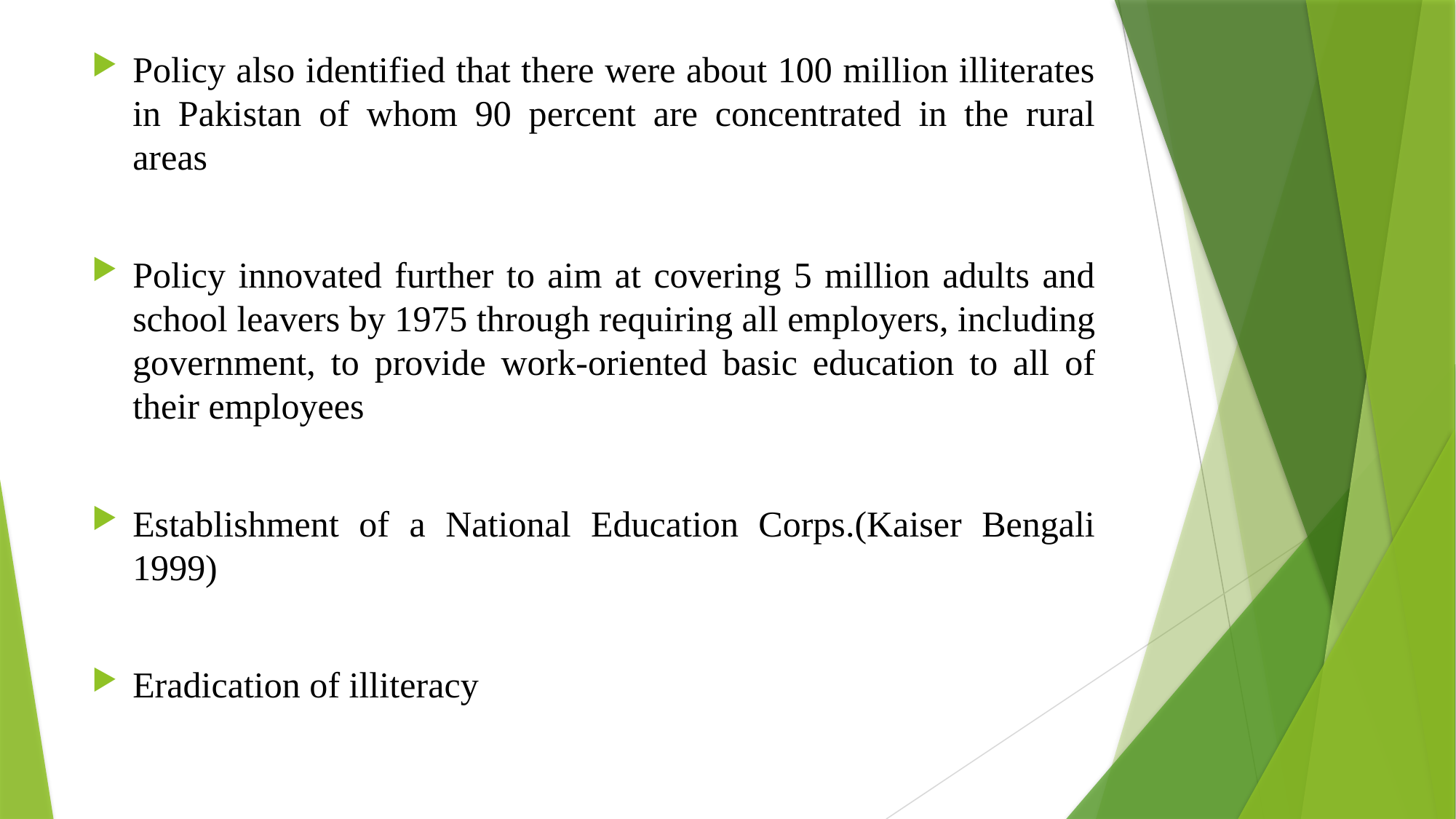

Policy also identified that there were about 100 million illiterates in Pakistan of whom 90 percent are concentrated in the rural areas

Policy innovated further to aim at covering 5 million adults and school leavers by 1975 through requiring all employers, including government, to provide work-oriented basic education to all of their employees

Establishment of a National Education Corps.(Kaiser Bengali 1999)

Eradication of illiteracy